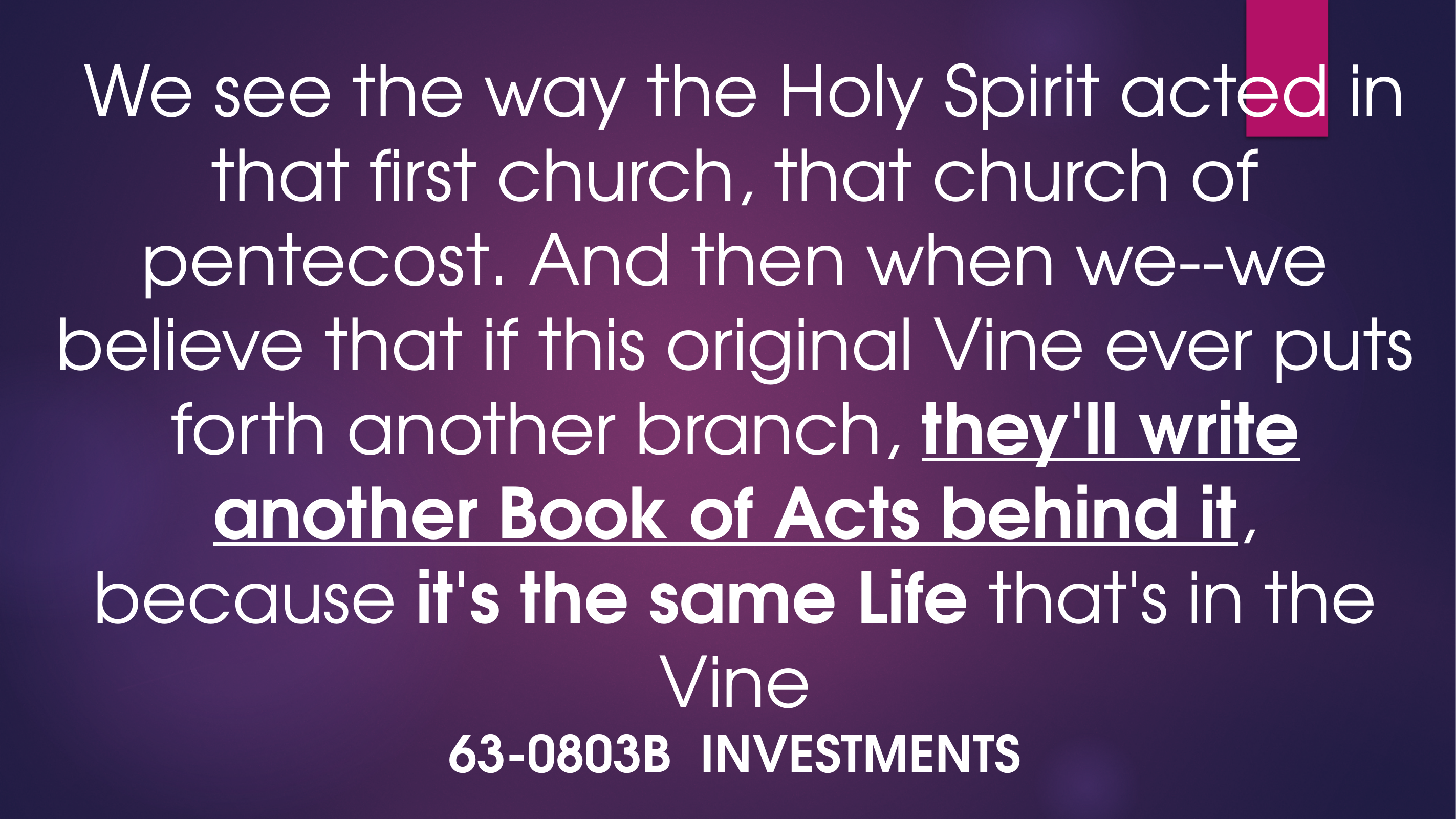

We see the way the Holy Spirit acted in that first church, that church of pentecost. And then when we--we believe that if this original Vine ever puts forth another branch, they'll write another Book of Acts behind it, because it's the same Life that's in the Vine
63-0803B  INVESTMENTS